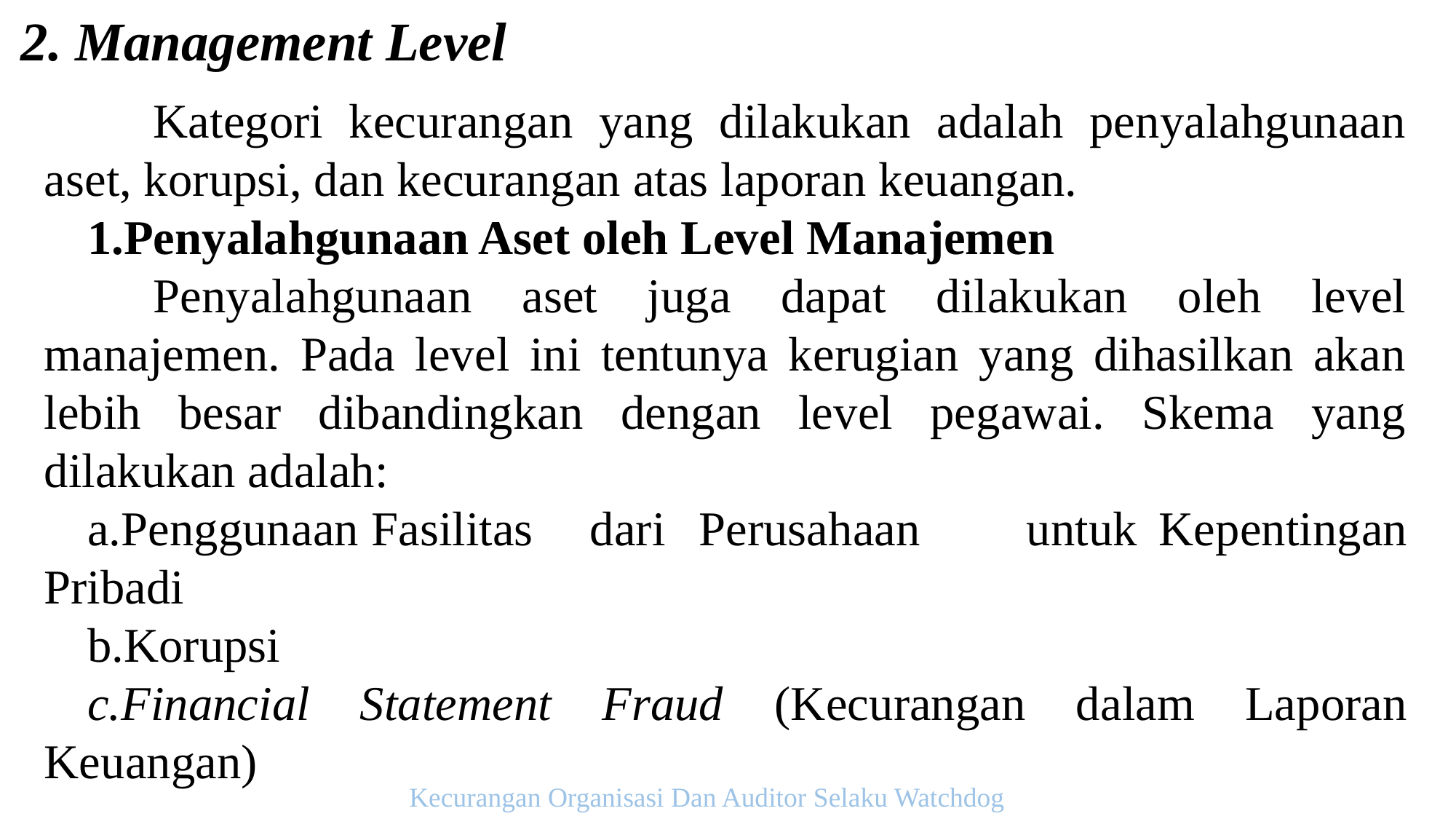

2. Management Level
	Kategori kecurangan yang dilakukan adalah penyalahgunaan aset, korupsi, dan kecurangan atas laporan keuangan.
Penyalahgunaan Aset oleh Level Manajemen
	Penyalahgunaan aset juga dapat dilakukan oleh level manajemen. Pada level ini tentunya kerugian yang dihasilkan akan lebih besar dibandingkan dengan level pegawai. Skema yang dilakukan adalah:
Penggunaan	Fasilitas	dari	Perusahaan	untuk Kepentingan Pribadi
Korupsi
Financial Statement Fraud (Kecurangan dalam Laporan Keuangan)
Kecurangan Organisasi Dan Auditor Selaku Watchdog